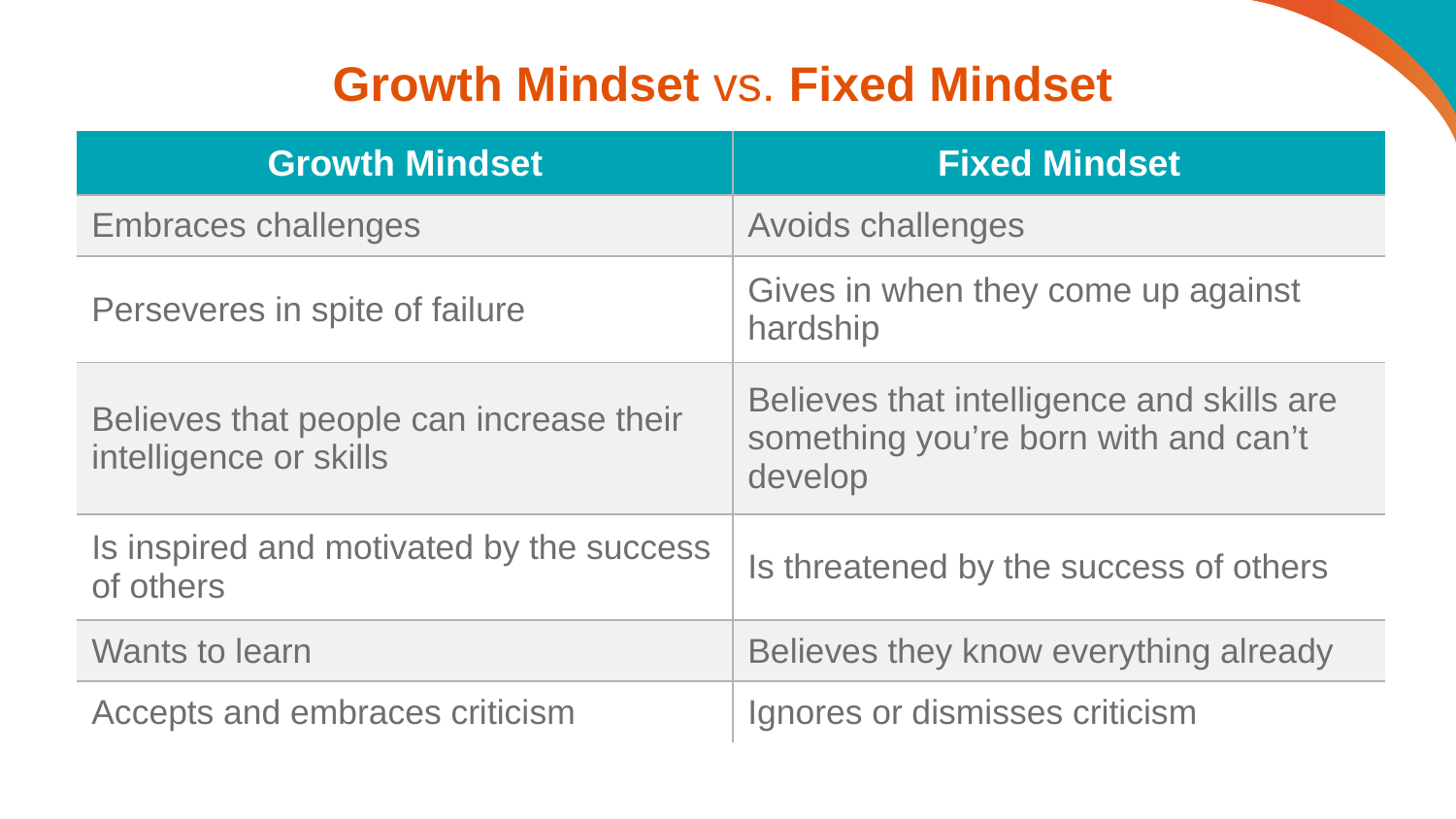

# Growth Mindset vs. Fixed Mindset
| Growth Mindset | Fixed Mindset |
| --- | --- |
| Embraces challenges | Avoids challenges |
| Perseveres in spite of failure | Gives in when they come up against hardship |
| Believes that people can increase their intelligence or skills | Believes that intelligence and skills are something you’re born with and can’t develop |
| Is inspired and motivated by the success of others | Is threatened by the success of others |
| Wants to learn | Believes they know everything already |
| Accepts and embraces criticism | Ignores or dismisses criticism |